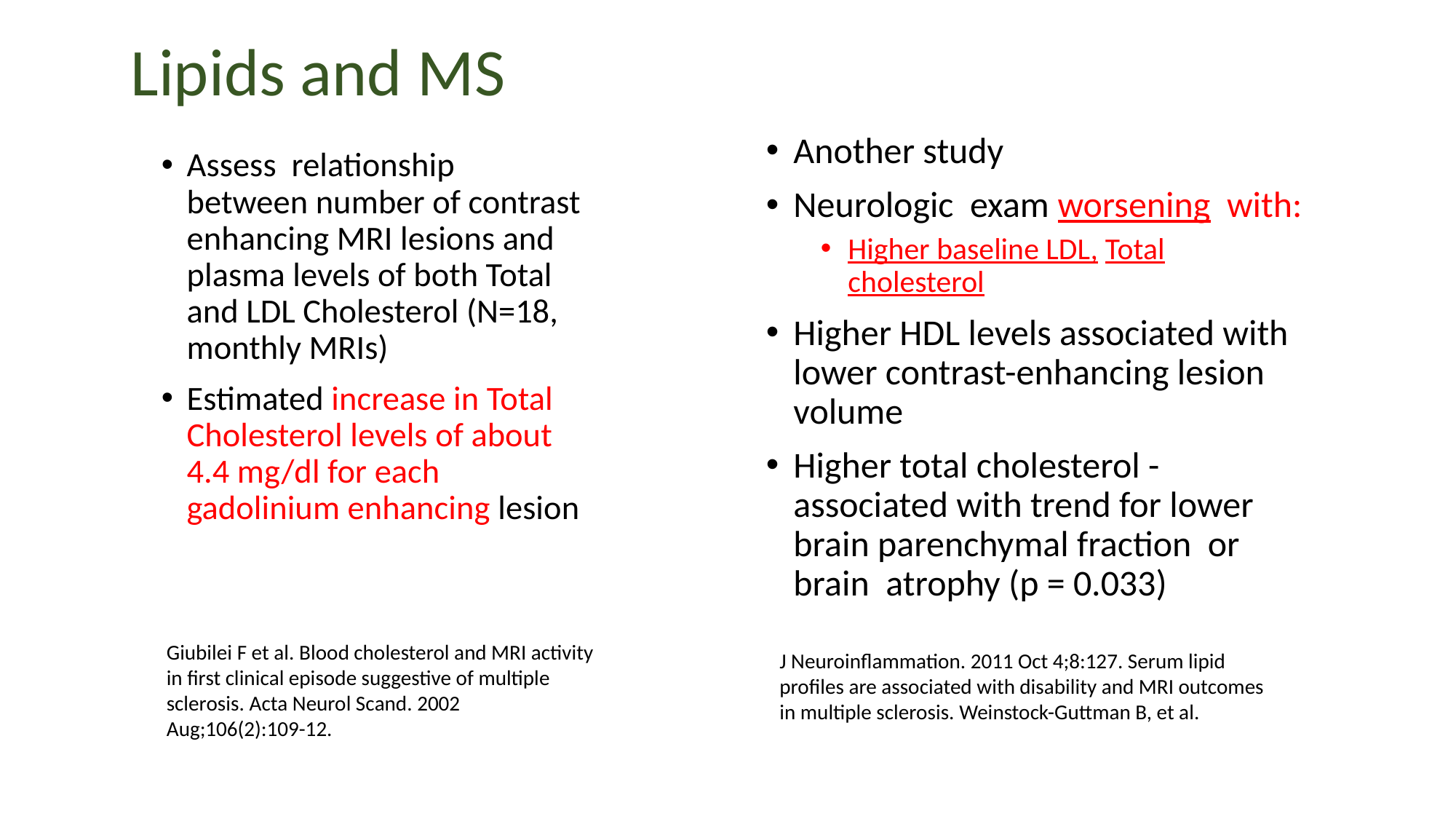

# Lipids and MS
Another study
Neurologic  exam worsening  with:
Higher baseline LDL, Total cholesterol
Higher HDL levels associated with lower contrast-enhancing lesion volume
Higher total cholesterol - associated with trend for lower brain parenchymal fraction  or brain  atrophy (p = 0.033)

Assess  relationship between number of contrast enhancing MRI lesions and plasma levels of both Total and LDL Cholesterol (N=18, monthly MRIs)
Estimated increase in Total Cholesterol levels of about 4.4 mg/dl for each gadolinium enhancing lesion

Giubilei F et al. Blood cholesterol and MRI activity in first clinical episode suggestive of multiple sclerosis. Acta Neurol Scand. 2002 Aug;106(2):109-12.
J Neuroinflammation. 2011 Oct 4;8:127. Serum lipid profiles are associated with disability and MRI outcomes in multiple sclerosis. Weinstock-Guttman B, et al.